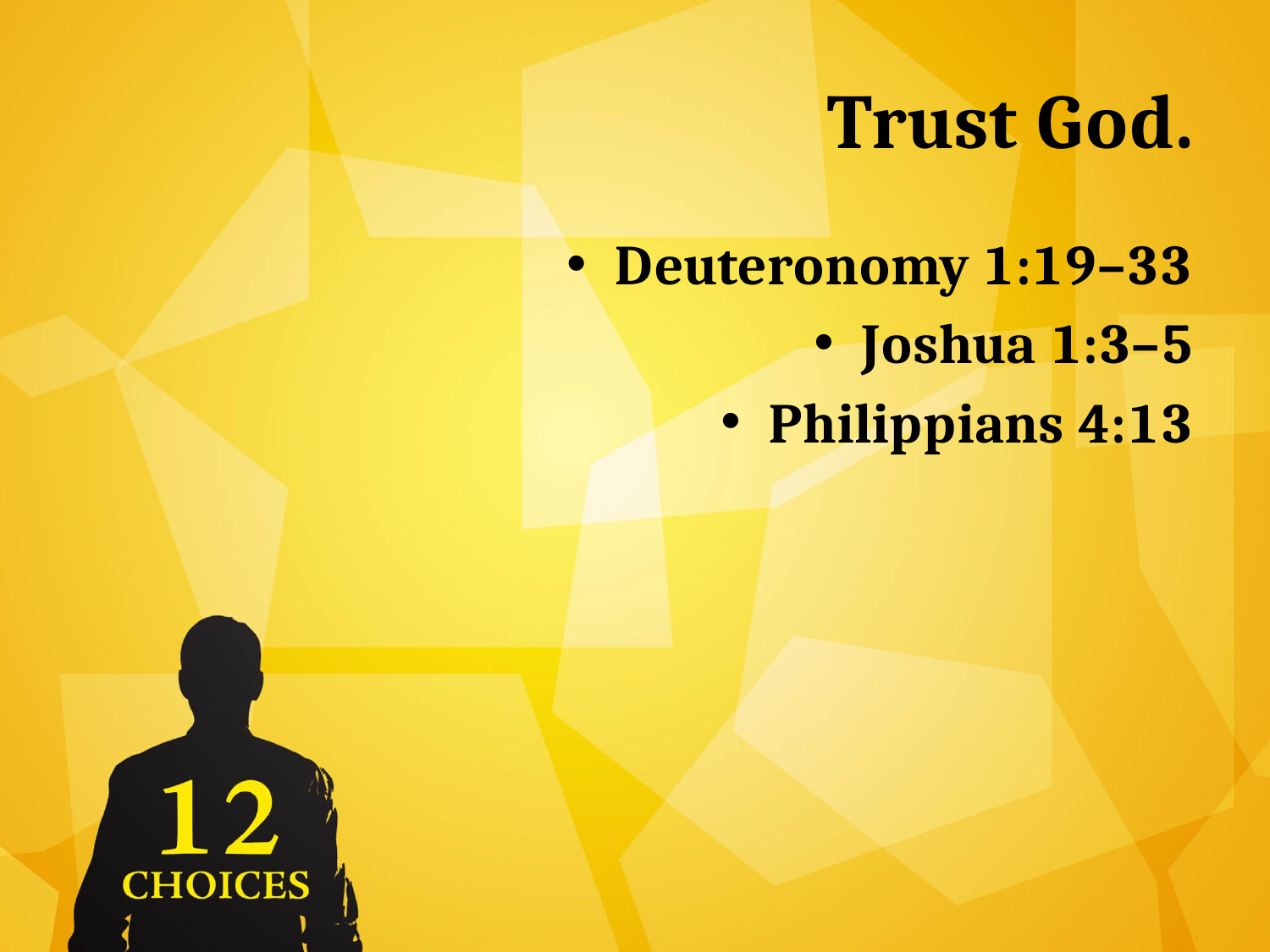

# Trust God.
Deuteronomy 1:19–33
Joshua 1:3–5
Philippians 4:13